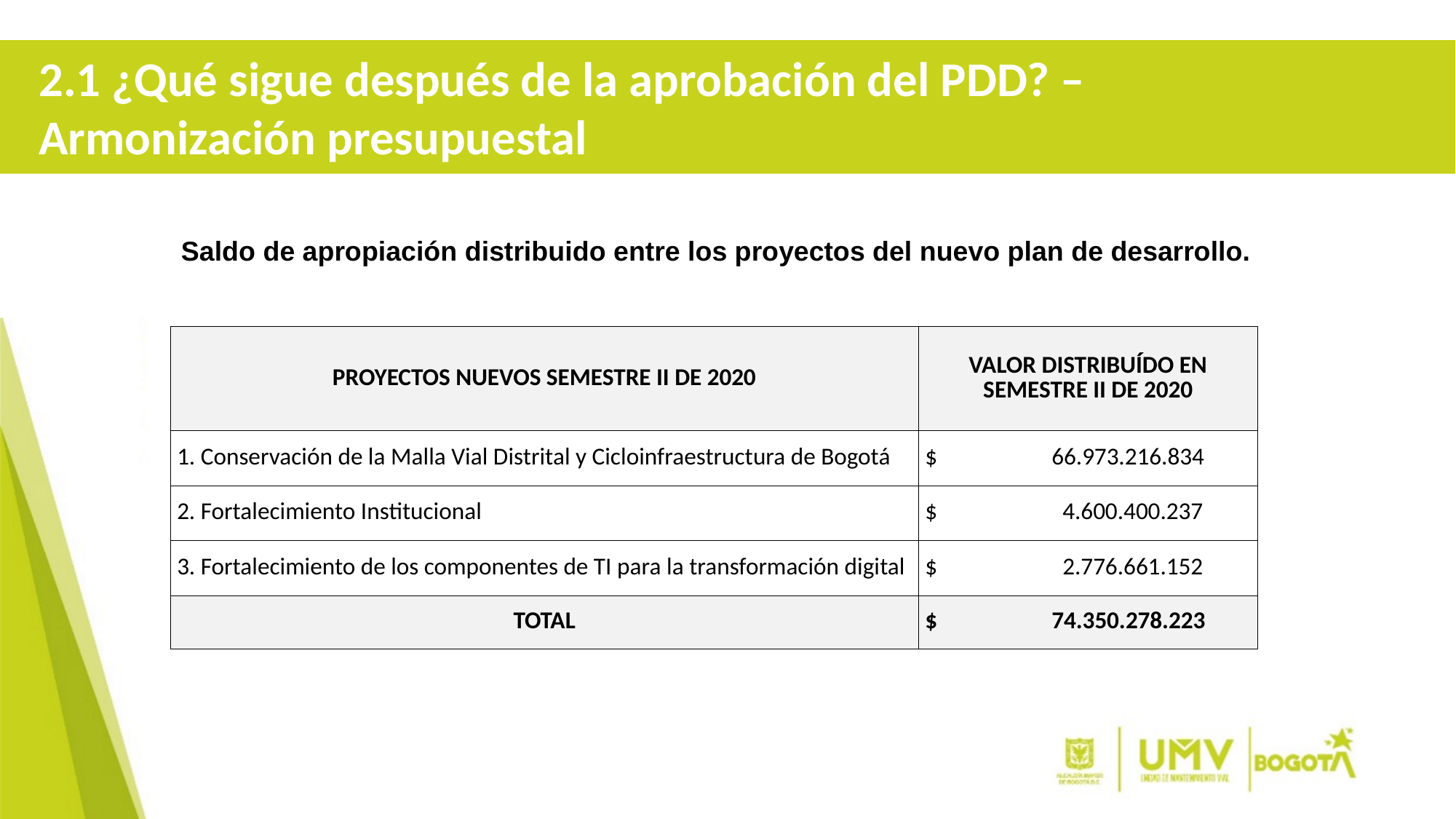

2.1 ¿Qué sigue después de la aprobación del PDD? – Armonización presupuestal
Saldo de apropiación distribuido entre los proyectos del nuevo plan de desarrollo.
| PROYECTOS NUEVOS SEMESTRE II DE 2020 | VALOR DISTRIBUÍDO EN SEMESTRE II DE 2020 |
| --- | --- |
| 1. Conservación de la Malla Vial Distrital y Cicloinfraestructura de Bogotá | $ 66.973.216.834 |
| 2. Fortalecimiento Institucional | $ 4.600.400.237 |
| 3. Fortalecimiento de los componentes de TI para la transformación digital | $ 2.776.661.152 |
| TOTAL | $ 74.350.278.223 |